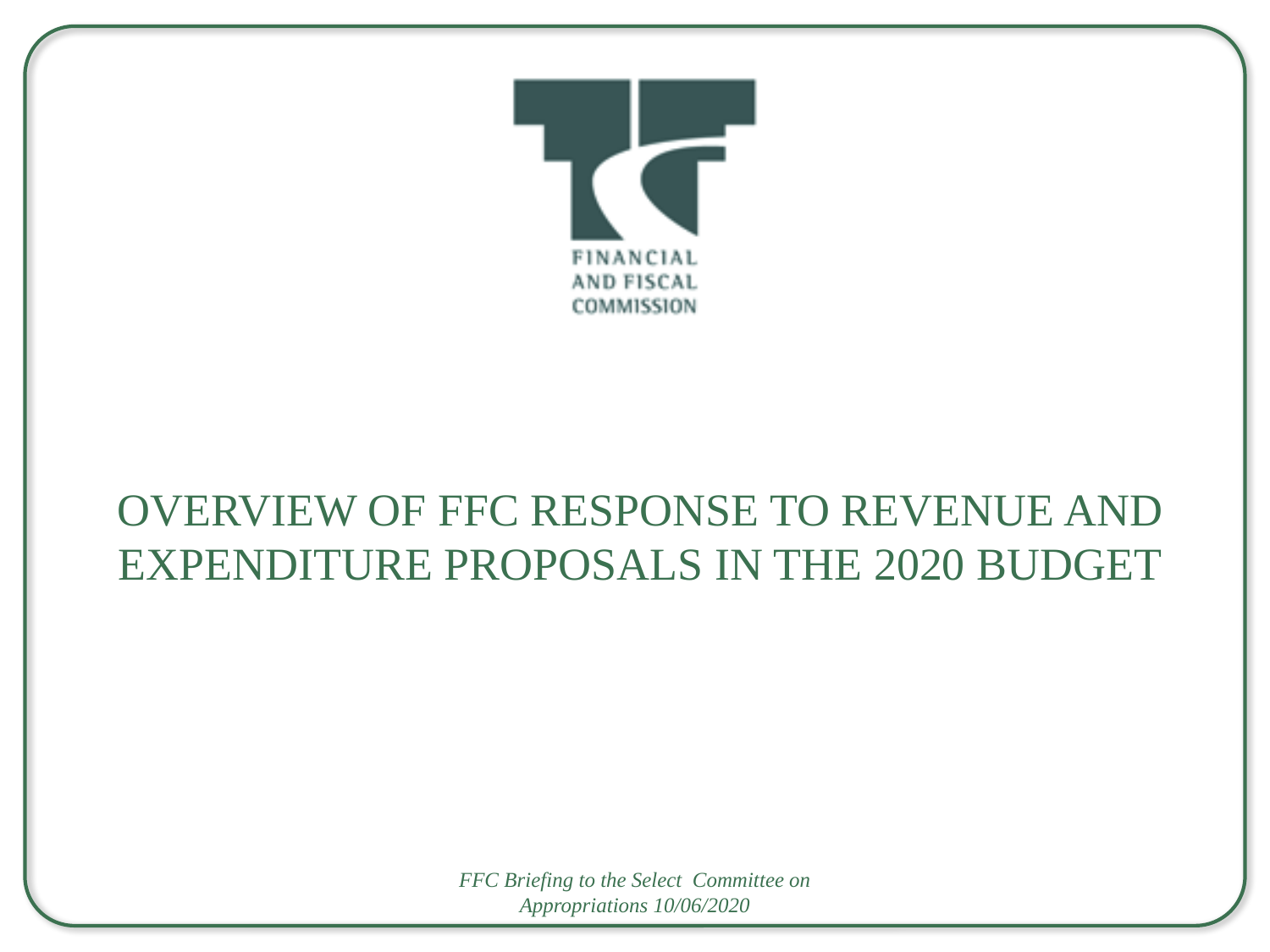

Overview of FFC response to revenue and expenditure proposals in the 2020 Budget
FFC Briefing to the Select  Committee on Appropriations 10/06/2020